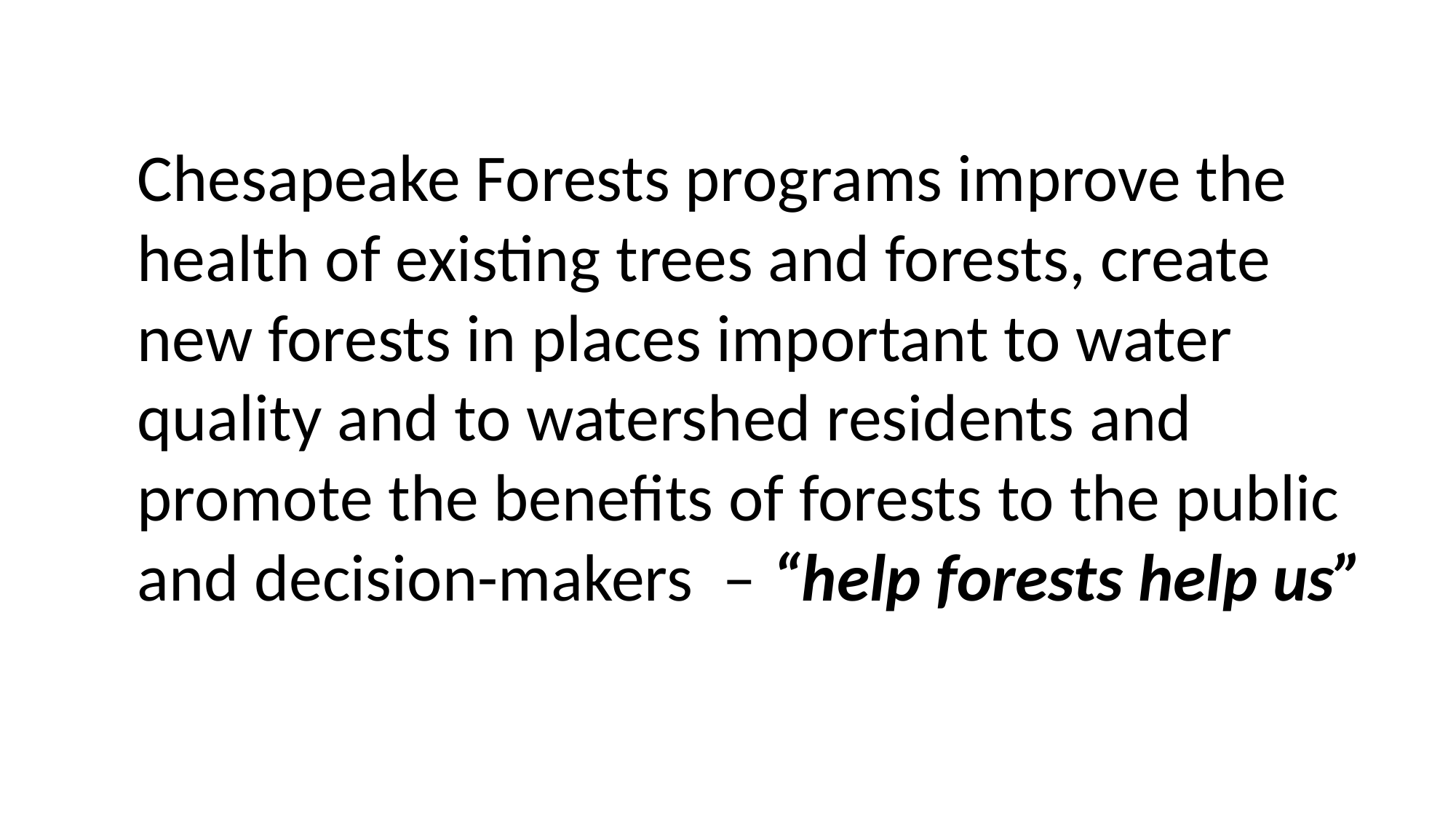

Chesapeake Forests programs improve the health of existing trees and forests, create new forests in places important to water quality and to watershed residents and promote the benefits of forests to the public and decision-makers  – “help forests help us”